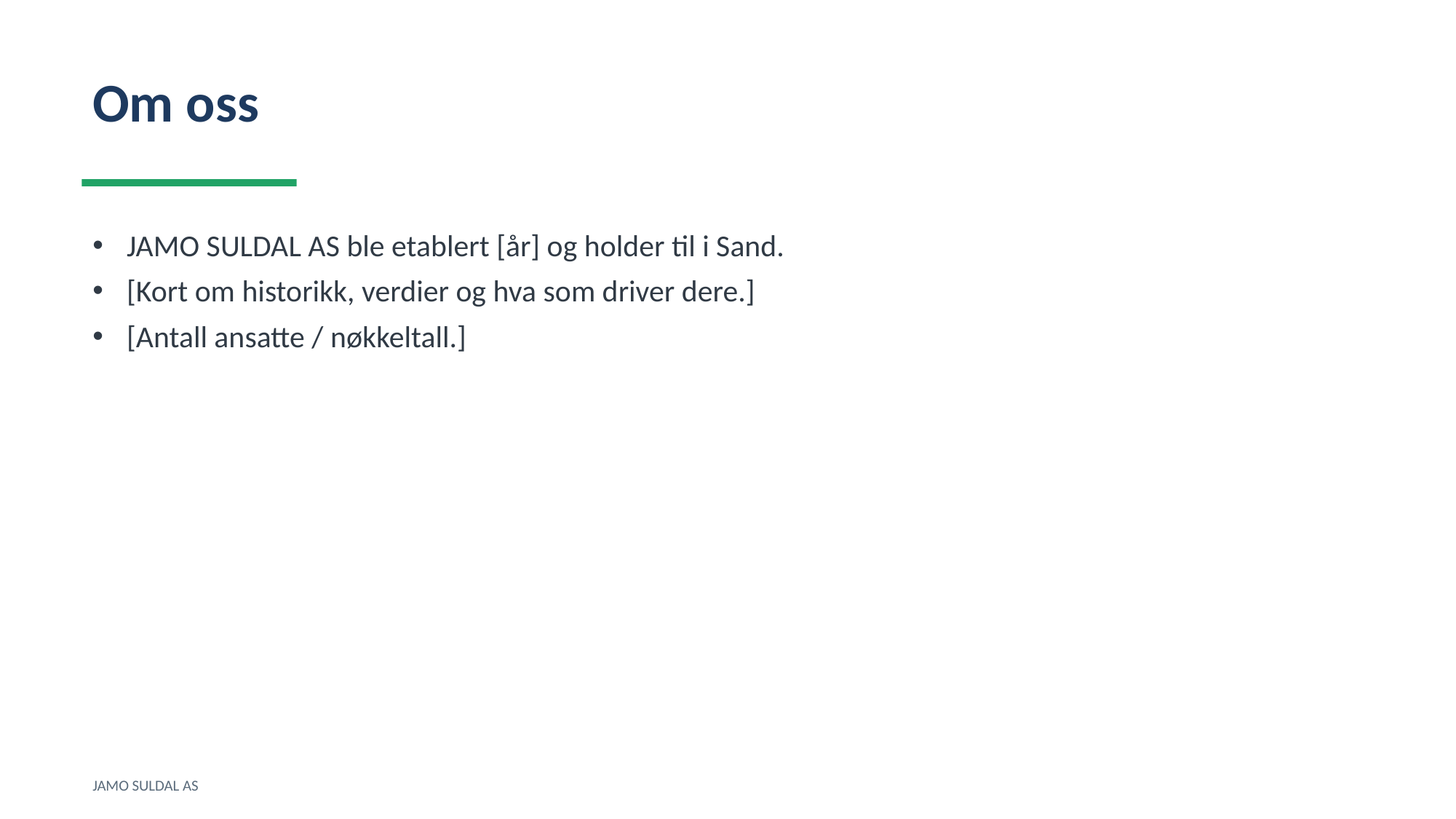

Om oss

JAMO SULDAL AS ble etablert [år] og holder til i Sand.
[Kort om historikk, verdier og hva som driver dere.]
[Antall ansatte / nøkkeltall.]
JAMO SULDAL AS